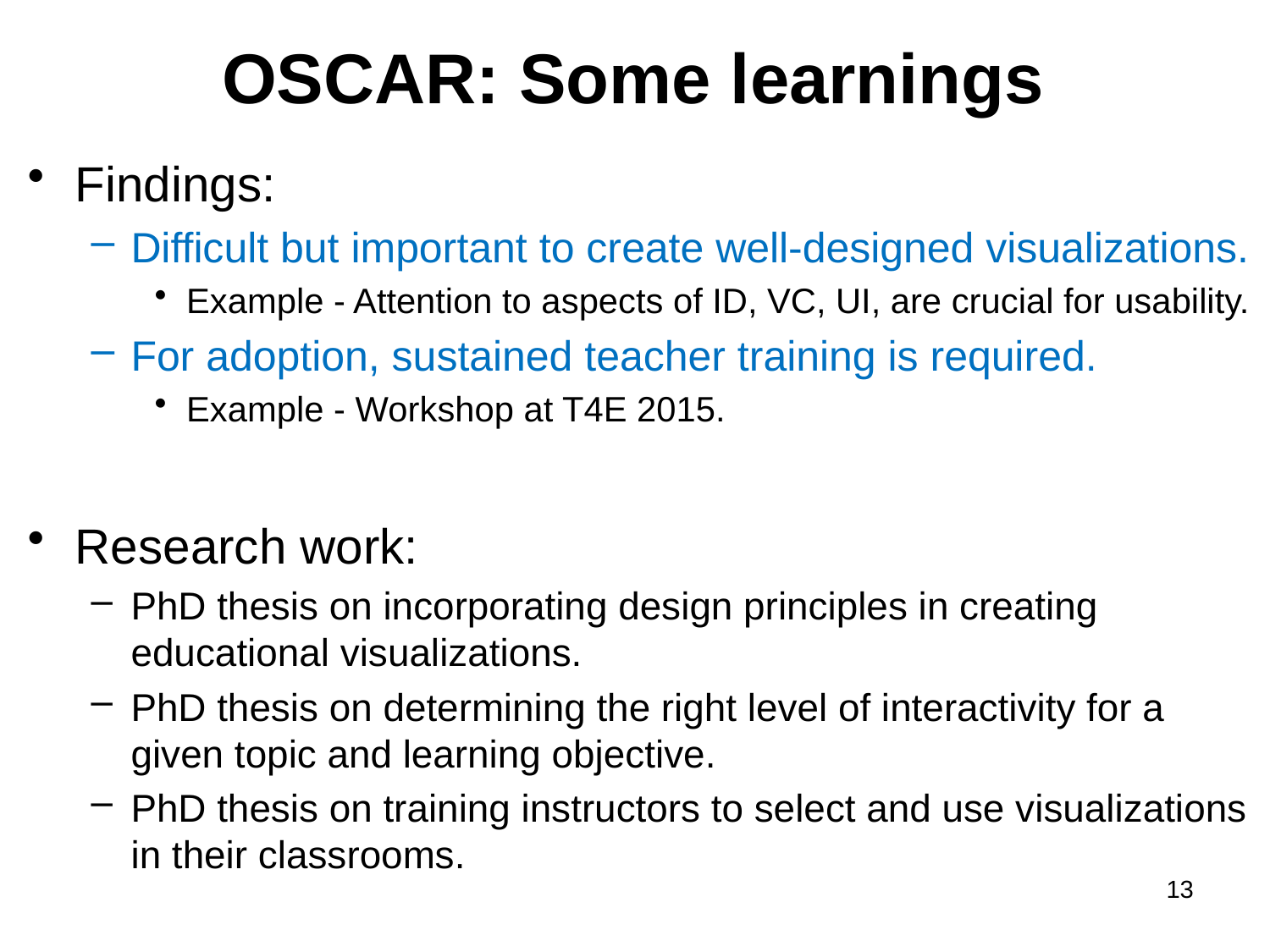

# OSCAR: Some learnings
Findings:
Difficult but important to create well-designed visualizations.
Example - Attention to aspects of ID, VC, UI, are crucial for usability.
For adoption, sustained teacher training is required.
Example - Workshop at T4E 2015.

Research work:
PhD thesis on incorporating design principles in creating educational visualizations.
PhD thesis on determining the right level of interactivity for a given topic and learning objective.
PhD thesis on training instructors to select and use visualizations in their classrooms.
13